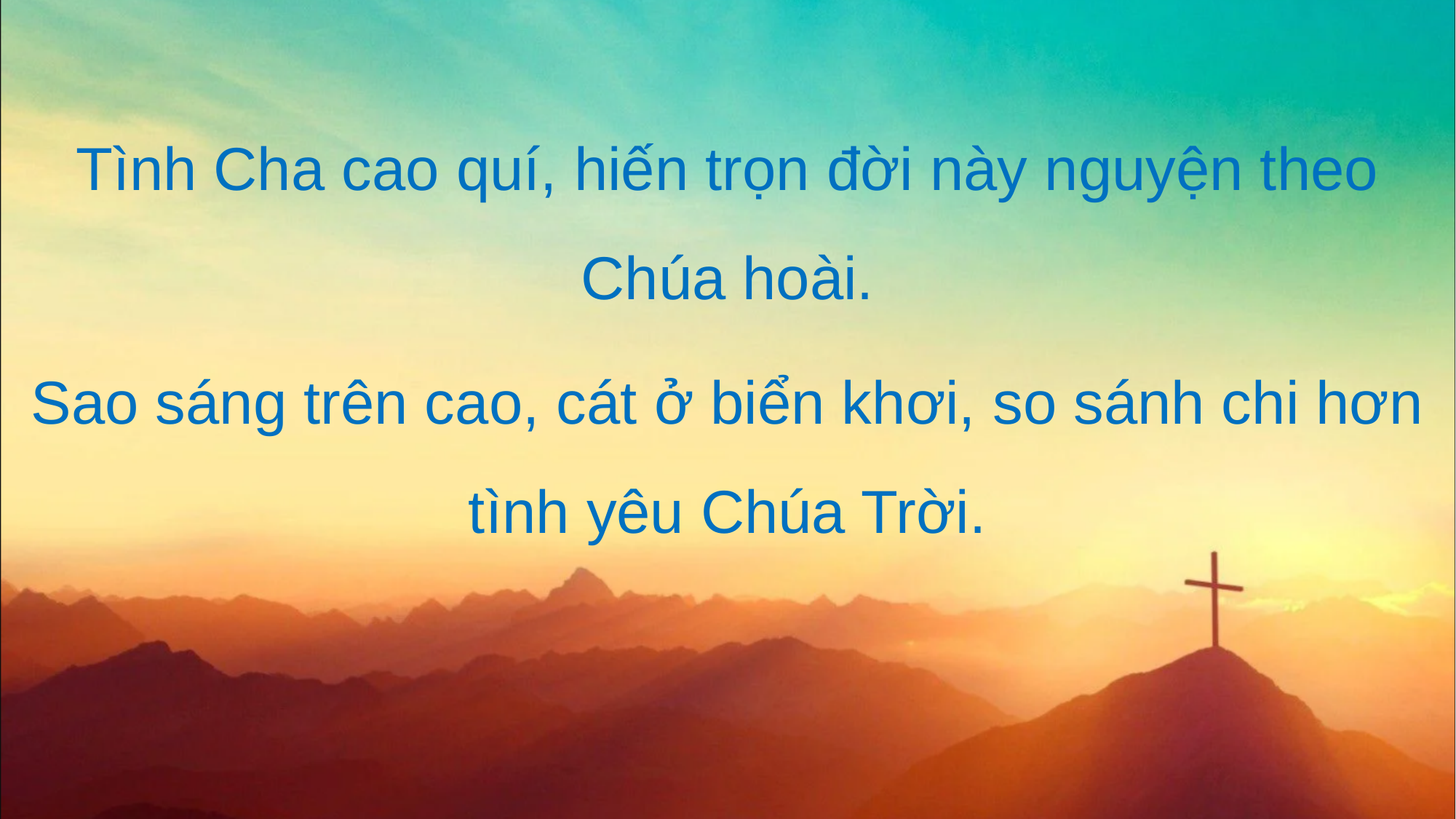

Tình Cha cao quí, hiến trọn đời này nguyện theo Chúa hoài.
Sao sáng trên cao, cát ở biển khơi, so sánh chi hơn tình yêu Chúa Trời.